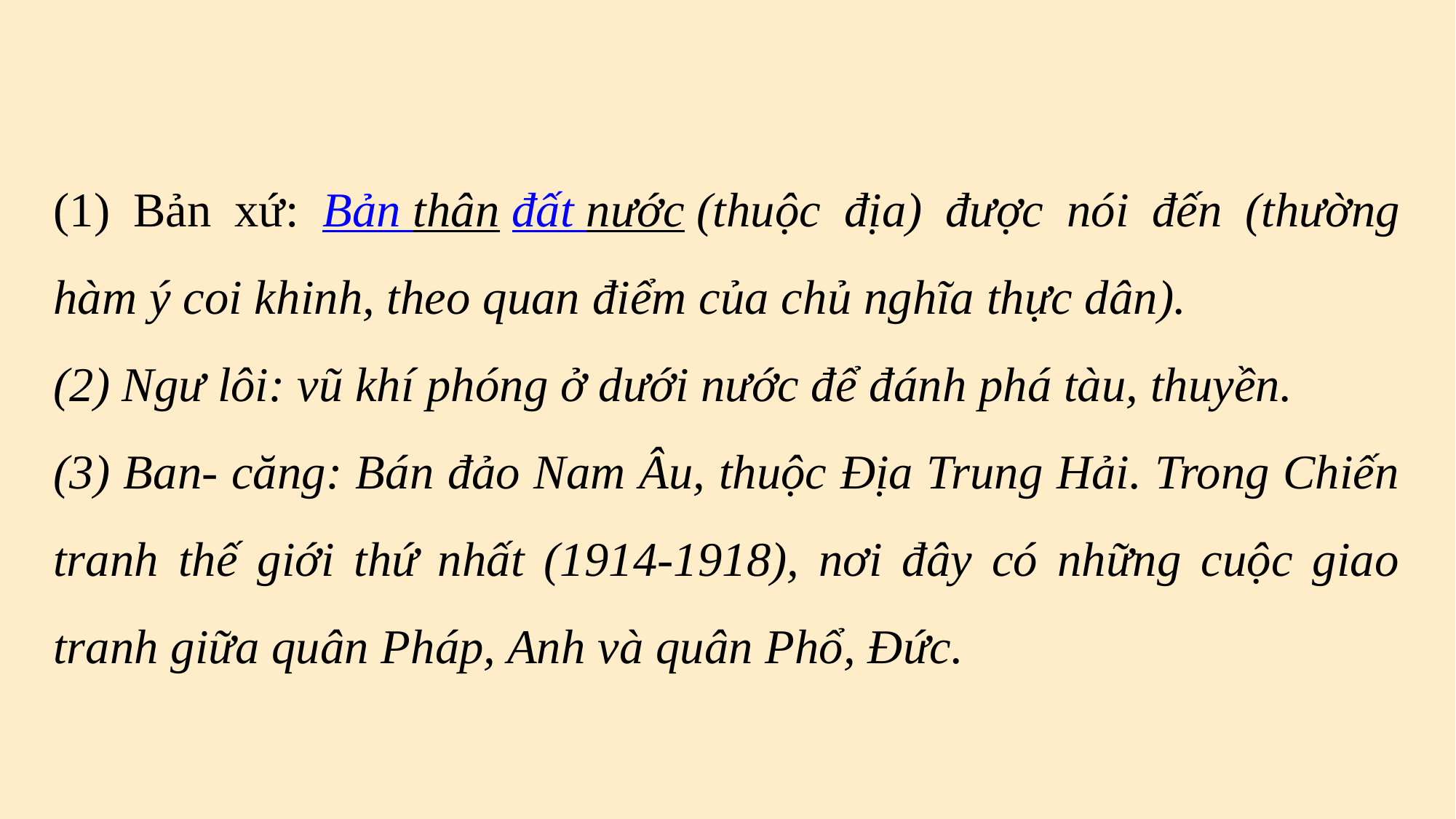

(1) Bản xứ: Bản thân đất nước (thuộc địa) được nói đến (thường hàm ý coi khinh, theo quan điểm của chủ nghĩa thực dân).
(2) Ngư lôi: vũ khí phóng ở dưới nước để đánh phá tàu, thuyền.
(3) Ban- căng: Bán đảo Nam Âu, thuộc Địa Trung Hải. Trong Chiến tranh thế giới thứ nhất (1914-1918), nơi đây có những cuộc giao tranh giữa quân Pháp, Anh và quân Phổ, Đức.